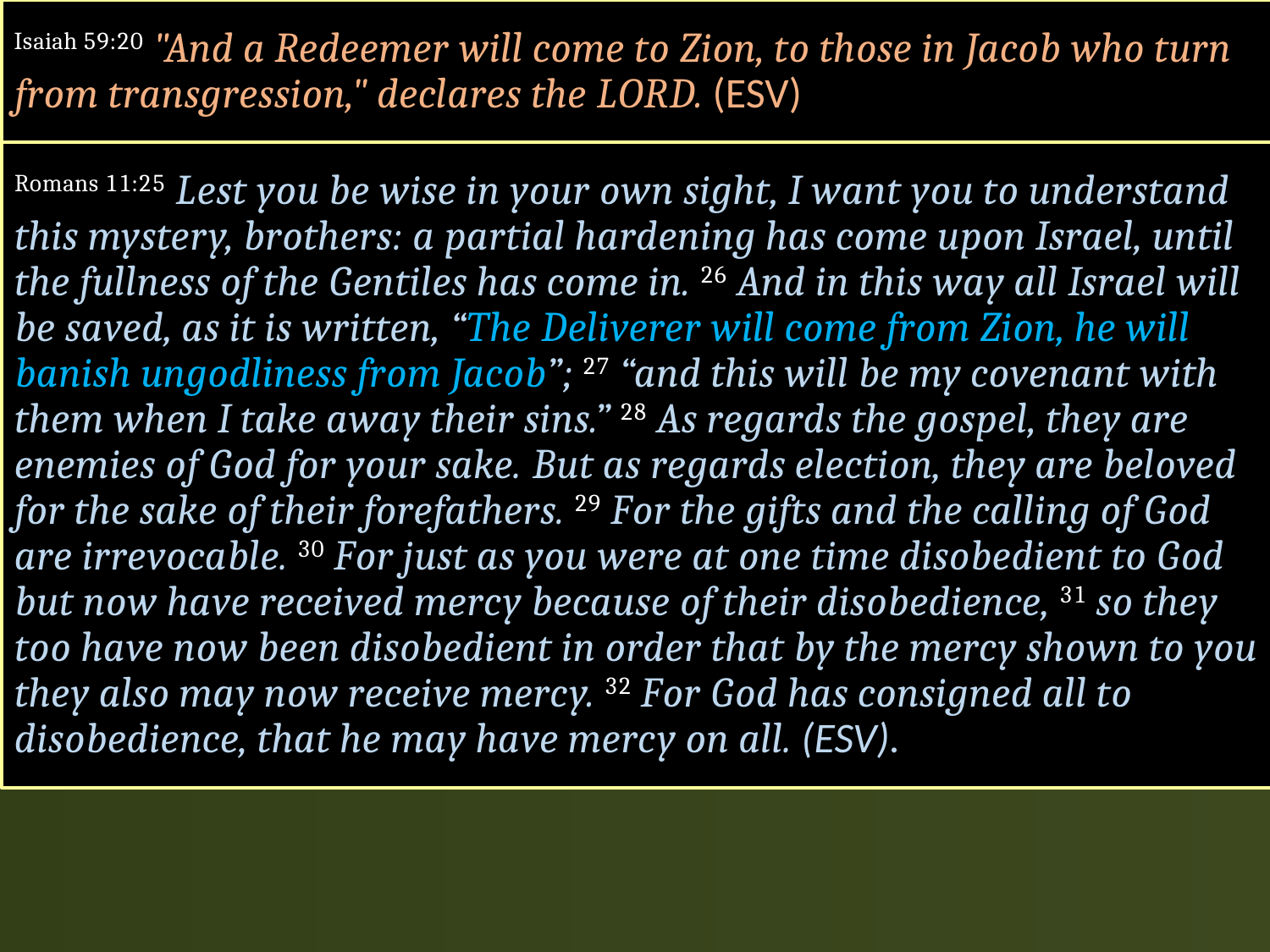

Isaiah 59:20 "And a Redeemer will come to Zion, to those in Jacob who turn from transgression," declares the LORD. (ESV)
Romans 11:25 Lest you be wise in your own sight, I want you to understand this mystery, brothers: a partial hardening has come upon Israel, until the fullness of the Gentiles has come in. 26 And in this way all Israel will be saved, as it is written, “The Deliverer will come from Zion, he will banish ungodliness from Jacob”; 27 “and this will be my covenant with them when I take away their sins.” 28 As regards the gospel, they are enemies of God for your sake. But as regards election, they are beloved for the sake of their forefathers. 29 For the gifts and the calling of God are irrevocable. 30 For just as you were at one time disobedient to God but now have received mercy because of their disobedience, 31 so they too have now been disobedient in order that by the mercy shown to you they also may now receive mercy. 32 For God has consigned all to disobedience, that he may have mercy on all. (ESV).